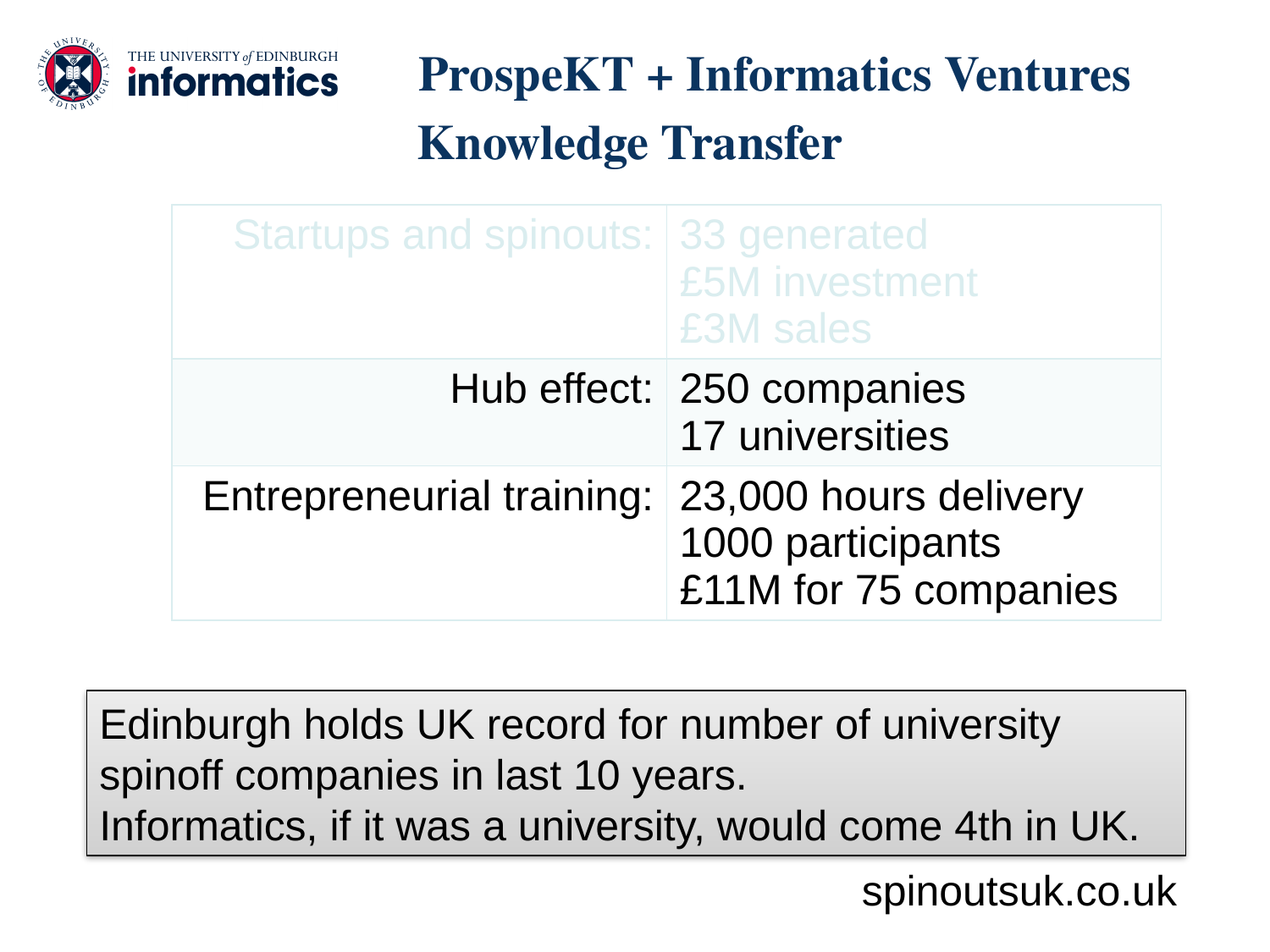

ProspeKT + Informatics Ventures
Knowledge Transfer
| Startups and spinouts: | 33 generated £5M investment £3M sales |
| --- | --- |
| Hub effect: | 250 companies 17 universities |
| Entrepreneurial training: | 23,000 hours delivery 1000 participants £11M for 75 companies |
Edinburgh holds UK record for number of university spinoff companies in last 10 years.
Informatics, if it was a university, would come 4th in UK.
spinoutsuk.co.uk